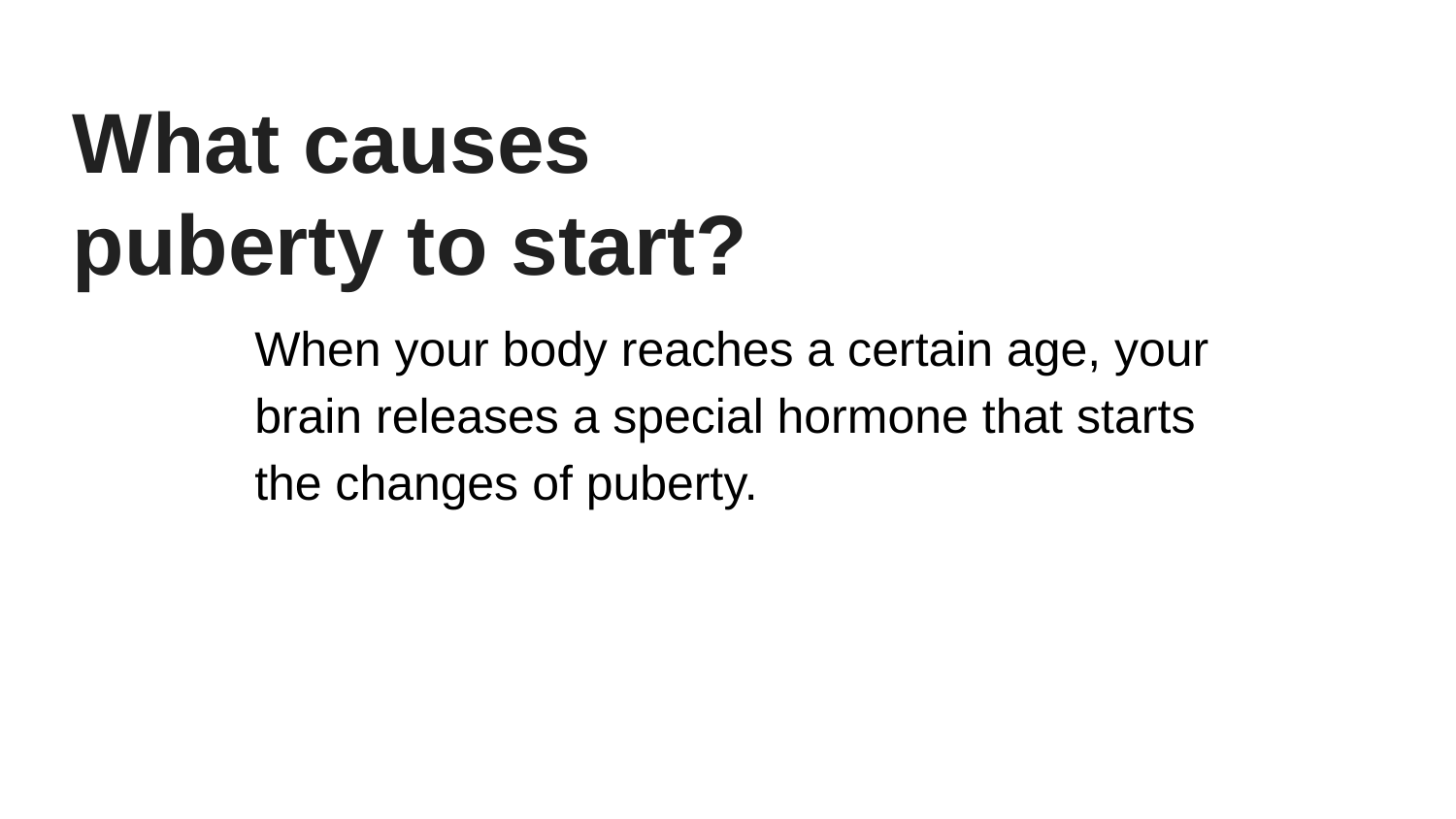

# What causes puberty to start?
When your body reaches a certain age, your brain releases a special hormone that starts the changes of puberty.